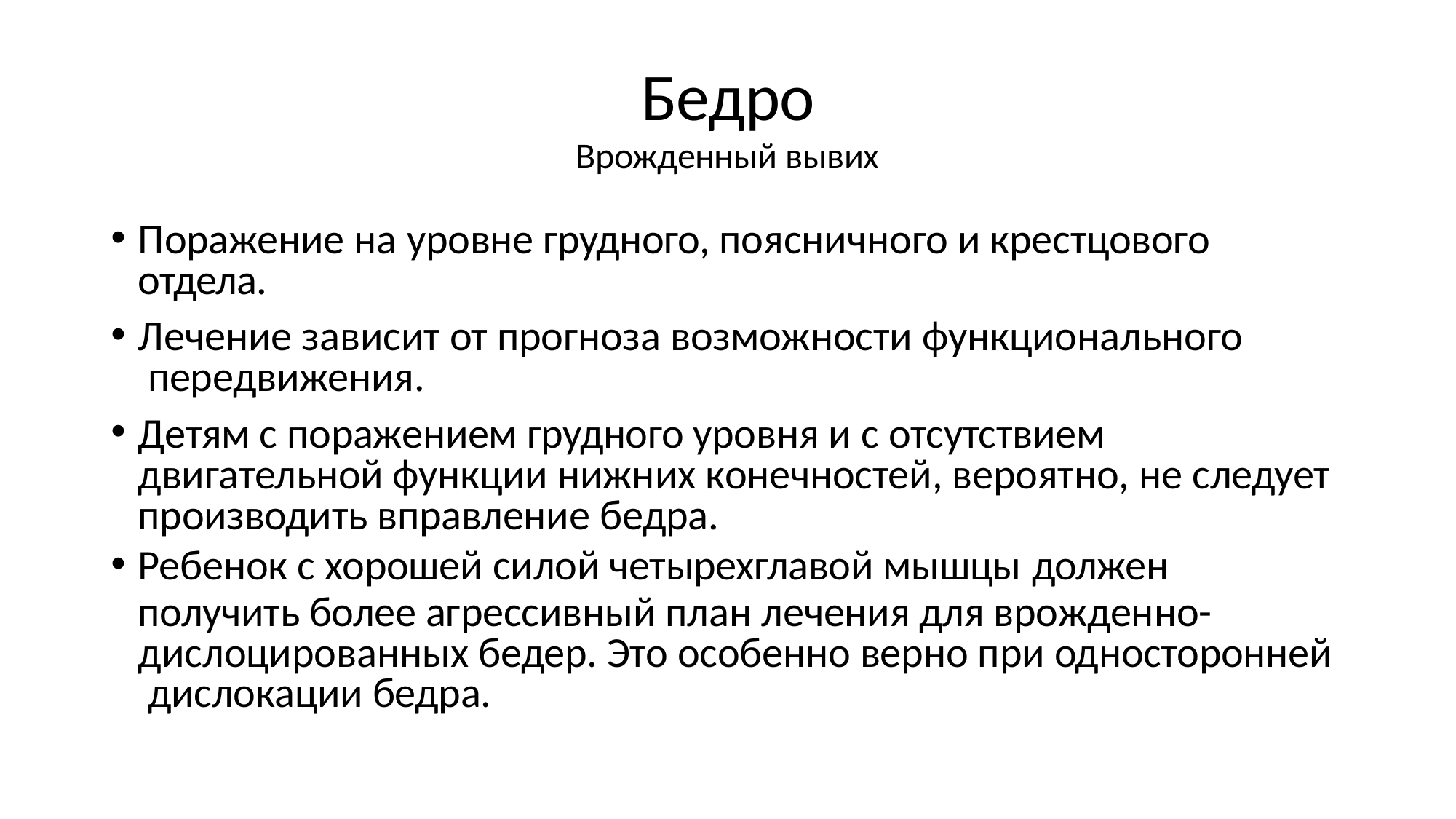

# Бедро
Врожденный вывих
Поражение на уровне грудного, поясничного и крестцового  отдела.
Лечение зависит от прогноза возможности функционального  передвижения.
Детям с поражением грудного уровня и с отсутствием  двигательной функции нижних конечностей, вероятно, не следует  производить вправление бедра.
Ребенок с хорошей силой четырехглавой мышцы должен
получить более агрессивный план лечения для врожденно-  дислоцированных бедер. Это особенно верно при односторонней  дислокации бедра.